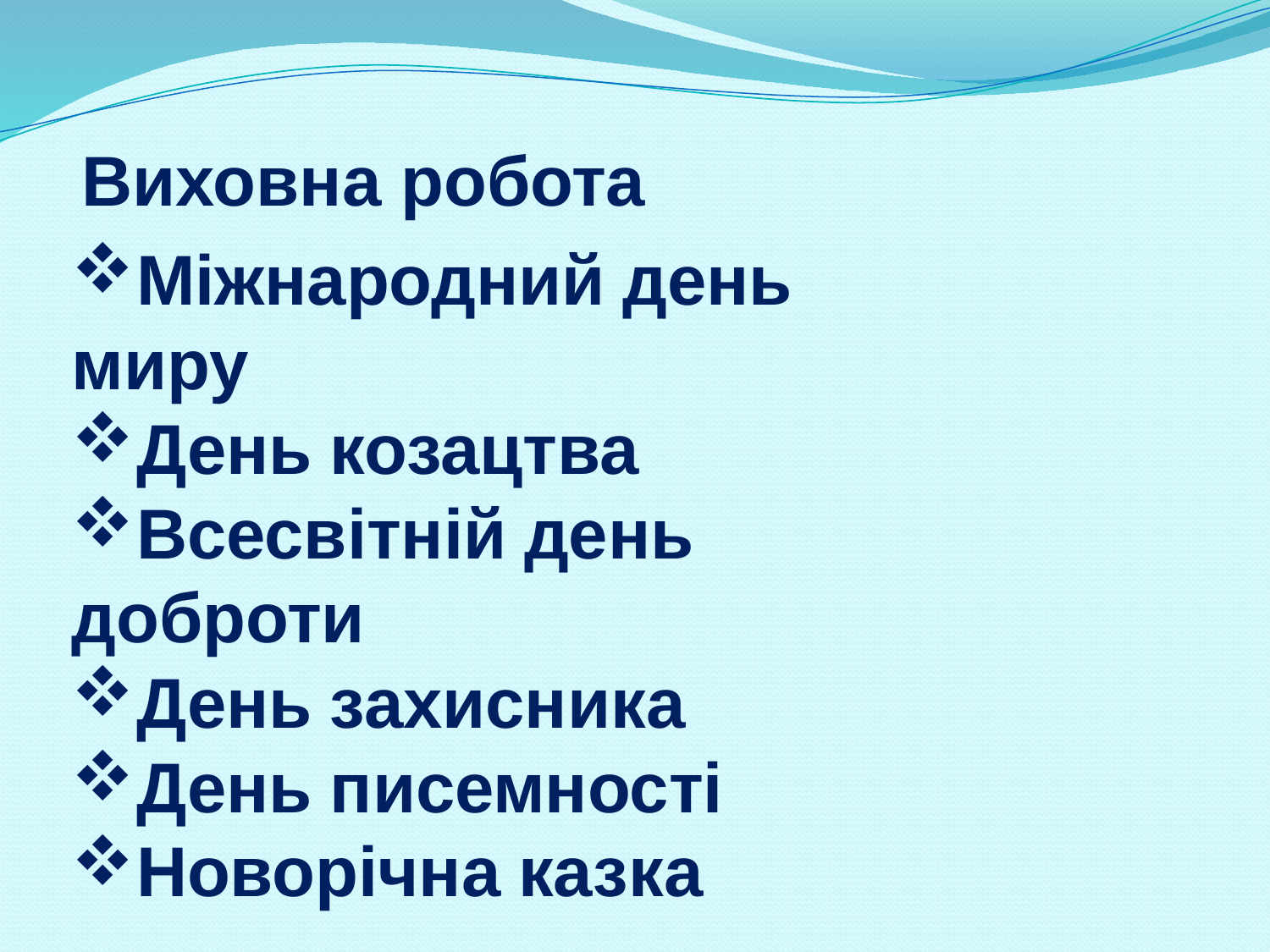

Виховна робота
Міжнародний день миру
День козацтва
Всесвітній день доброти
День захисника
День писемності
Новорічна казка